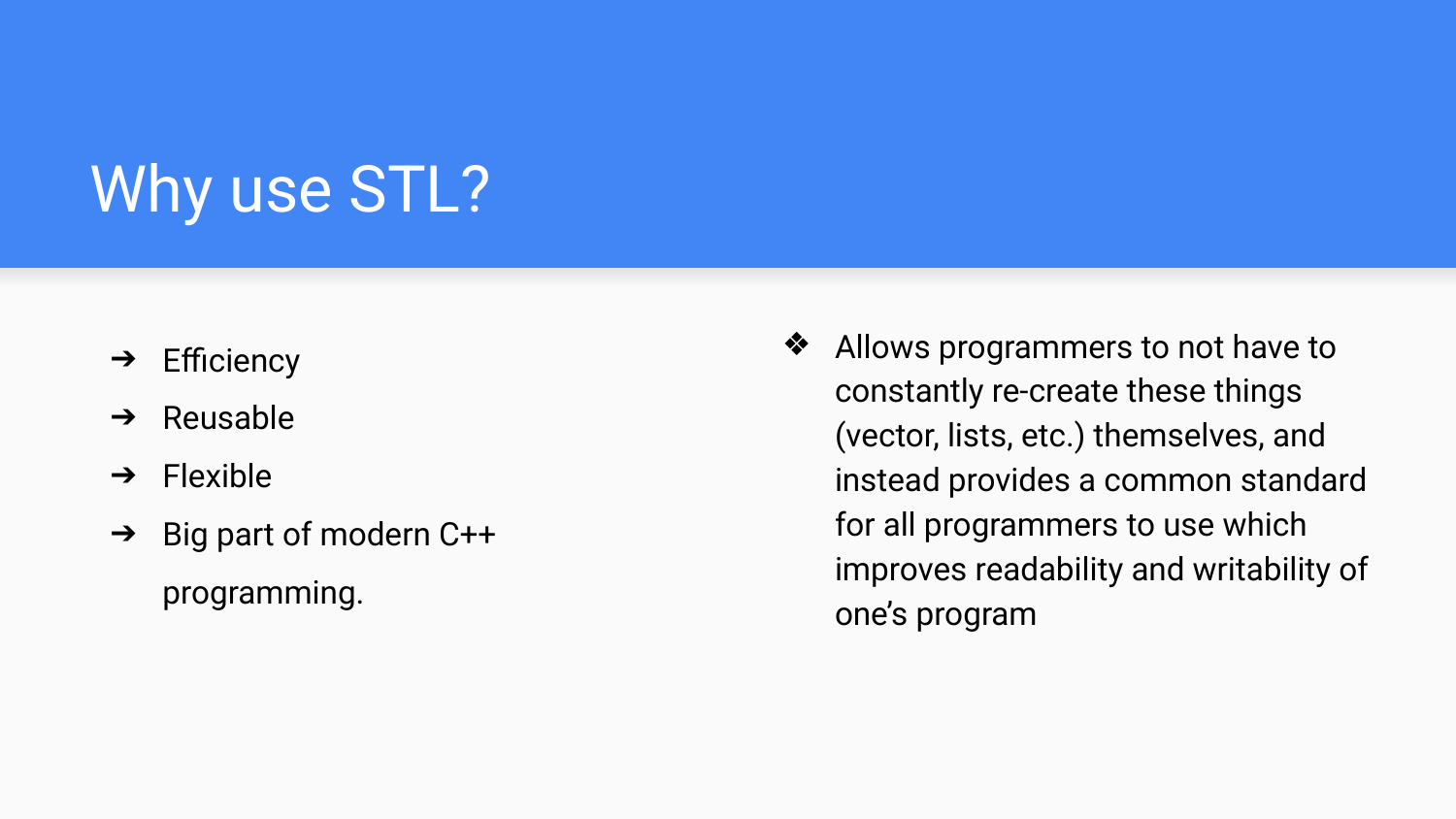

# Why use STL?
Efficiency
Reusable
Flexible
Big part of modern C++ programming.
Allows programmers to not have to constantly re-create these things (vector, lists, etc.) themselves, and instead provides a common standard for all programmers to use which improves readability and writability of one’s program